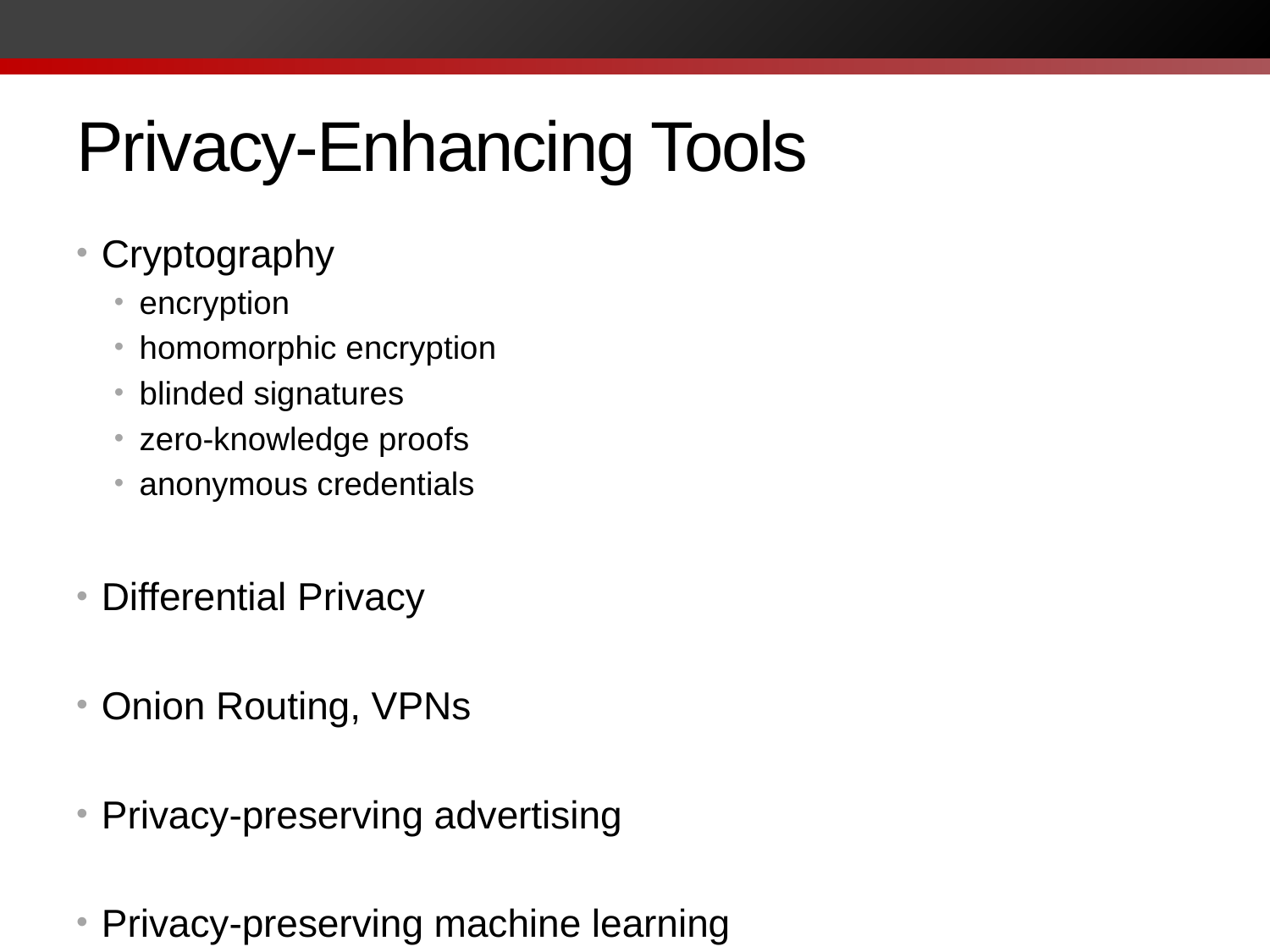

# Privacy-Enhancing Tools
Cryptography
encryption
homomorphic encryption
blinded signatures
zero-knowledge proofs
anonymous credentials

Differential Privacy

Onion Routing, VPNs

Privacy-preserving advertising

Privacy-preserving machine learning